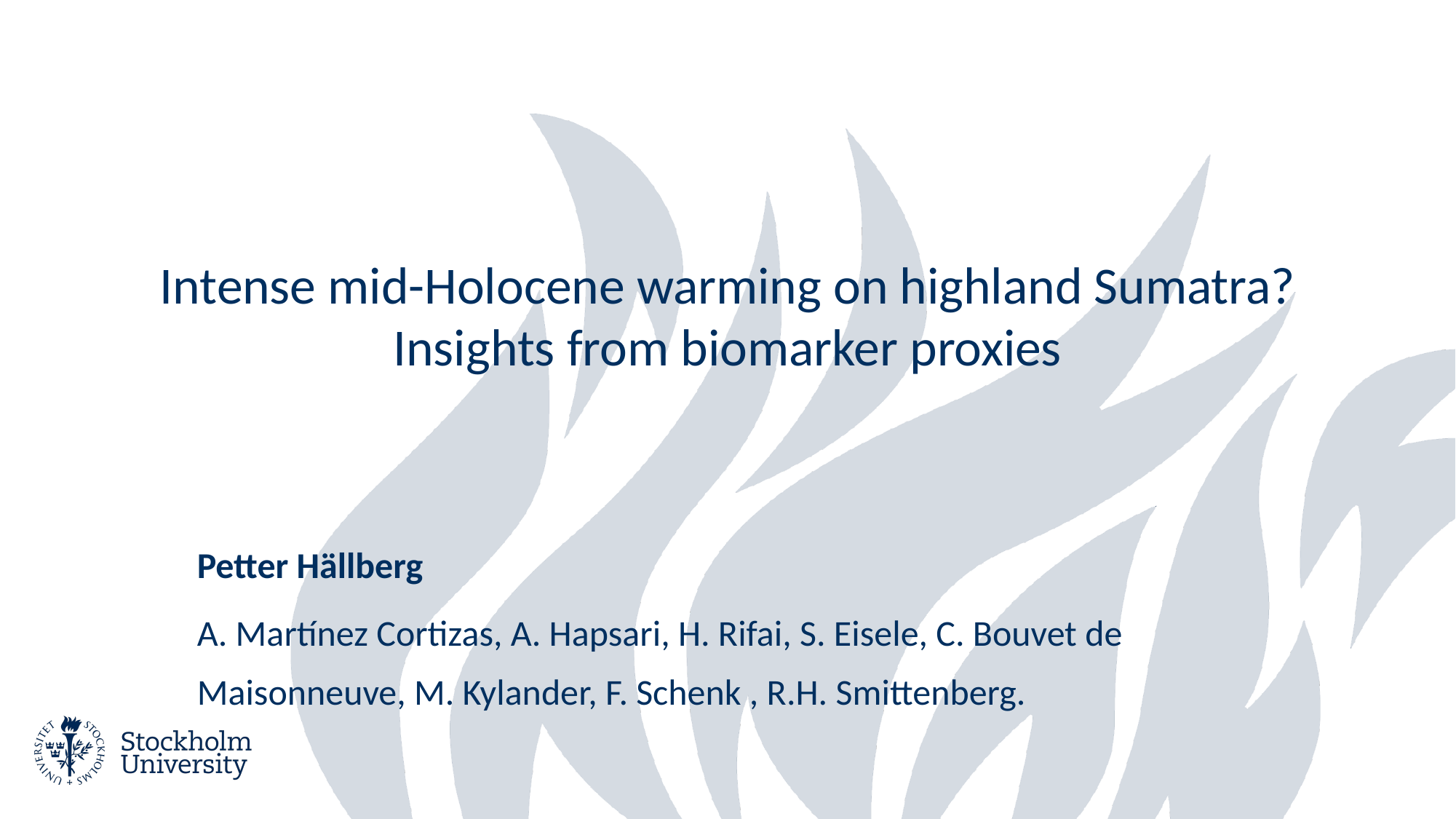

# Intense mid-Holocene warming on highland Sumatra? Insights from biomarker proxies
Petter Hällberg
A. Martínez Cortizas, A. Hapsari, H. Rifai, S. Eisele, C. Bouvet de Maisonneuve, M. Kylander, F. Schenk , R.H. Smittenberg.